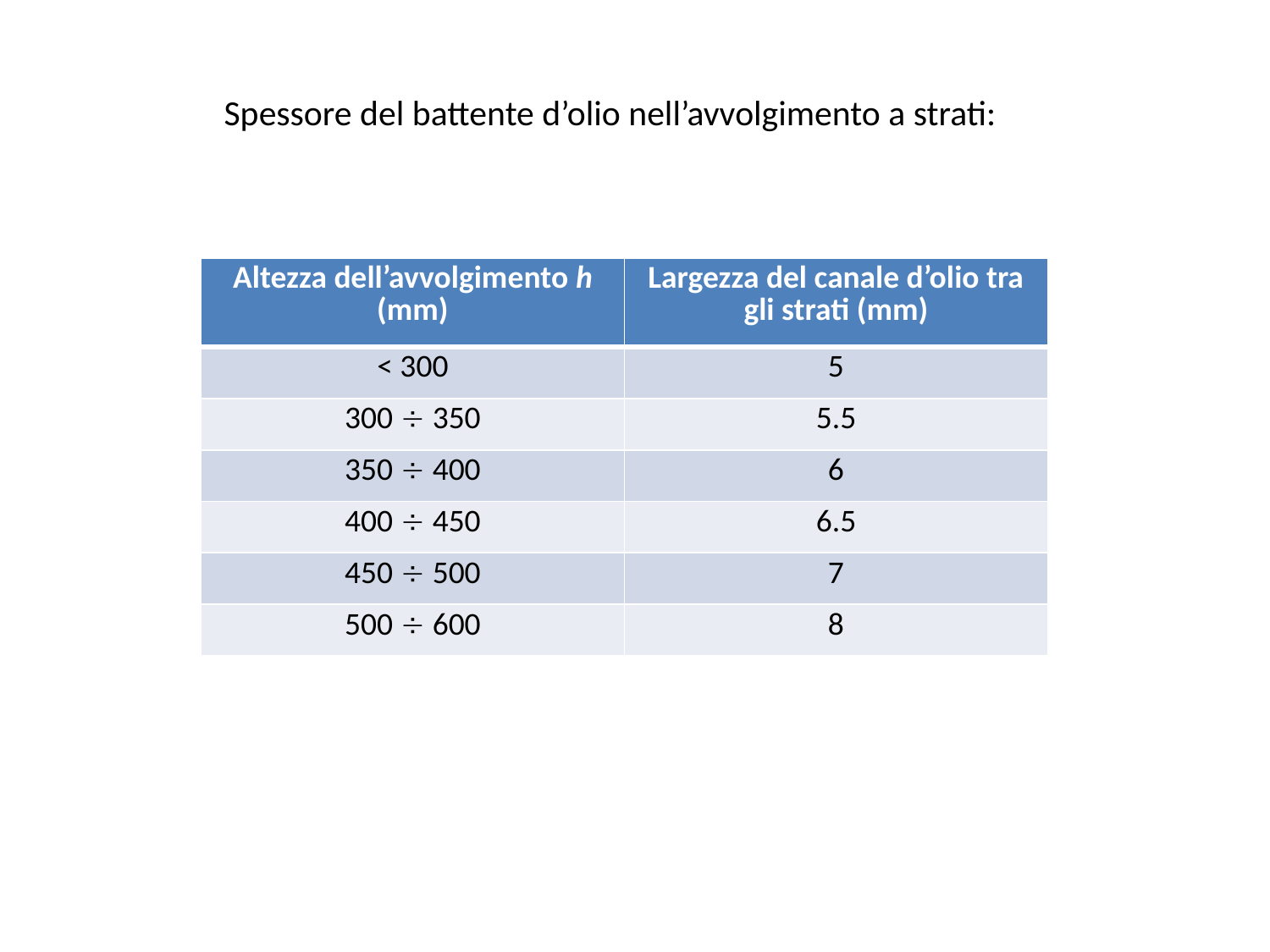

Spessore del battente d’olio nell’avvolgimento a strati:
| Altezza dell’avvolgimento h (mm) | Largezza del canale d’olio tra gli strati (mm) |
| --- | --- |
| < 300 | 5 |
| 300 ÷ 350 | 5.5 |
| 350 ÷ 400 | 6 |
| 400 ÷ 450 | 6.5 |
| 450 ÷ 500 | 7 |
| 500 ÷ 600 | 8 |